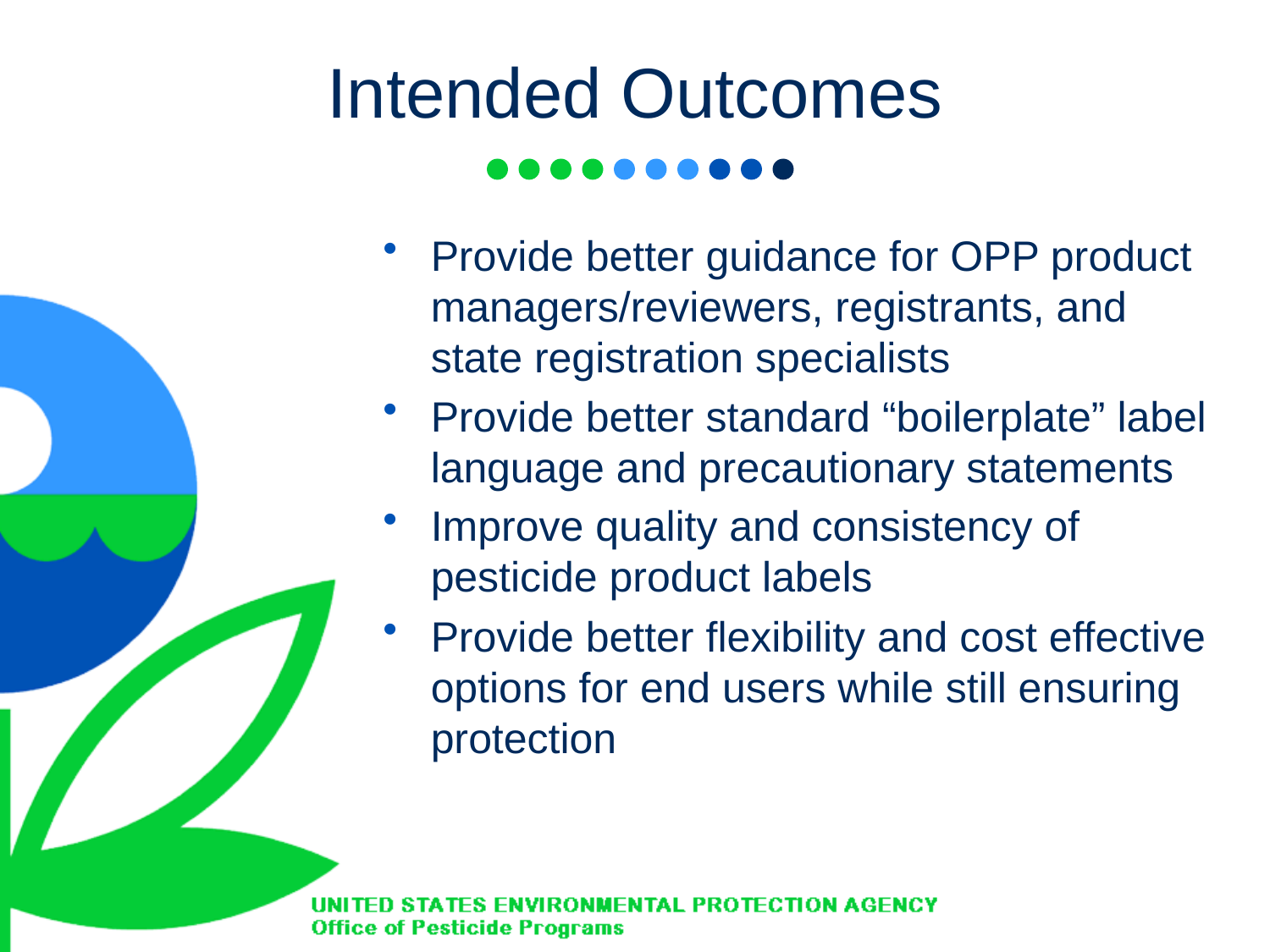

# Intended Outcomes

Provide better guidance for OPP product managers/reviewers, registrants, and state registration specialists
Provide better standard “boilerplate” label language and precautionary statements
Improve quality and consistency of pesticide product labels
Provide better flexibility and cost effective options for end users while still ensuring protection